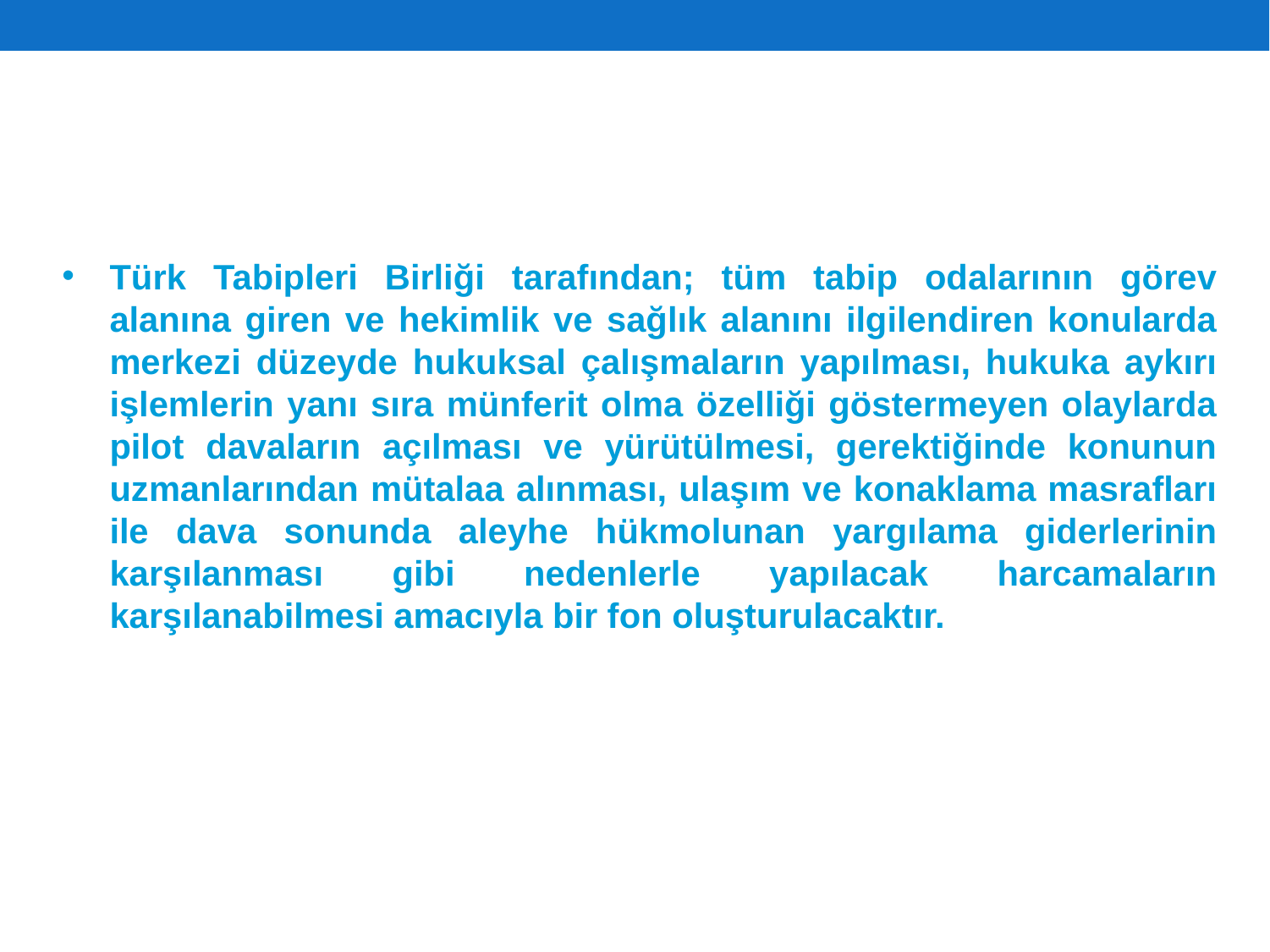

Türk Tabipleri Birliği tarafından; tüm tabip odalarının görev alanına giren ve hekimlik ve sağlık alanını ilgilendiren konularda merkezi düzeyde hukuksal çalışmaların yapılması, hukuka aykırı işlemlerin yanı sıra münferit olma özelliği göstermeyen olaylarda pilot davaların açılması ve yürütülmesi, gerektiğinde konunun uzmanlarından mütalaa alınması, ulaşım ve konaklama masrafları ile dava sonunda aleyhe hükmolunan yargılama giderlerinin karşılanması gibi nedenlerle yapılacak harcamaların karşılanabilmesi amacıyla bir fon oluşturulacaktır.